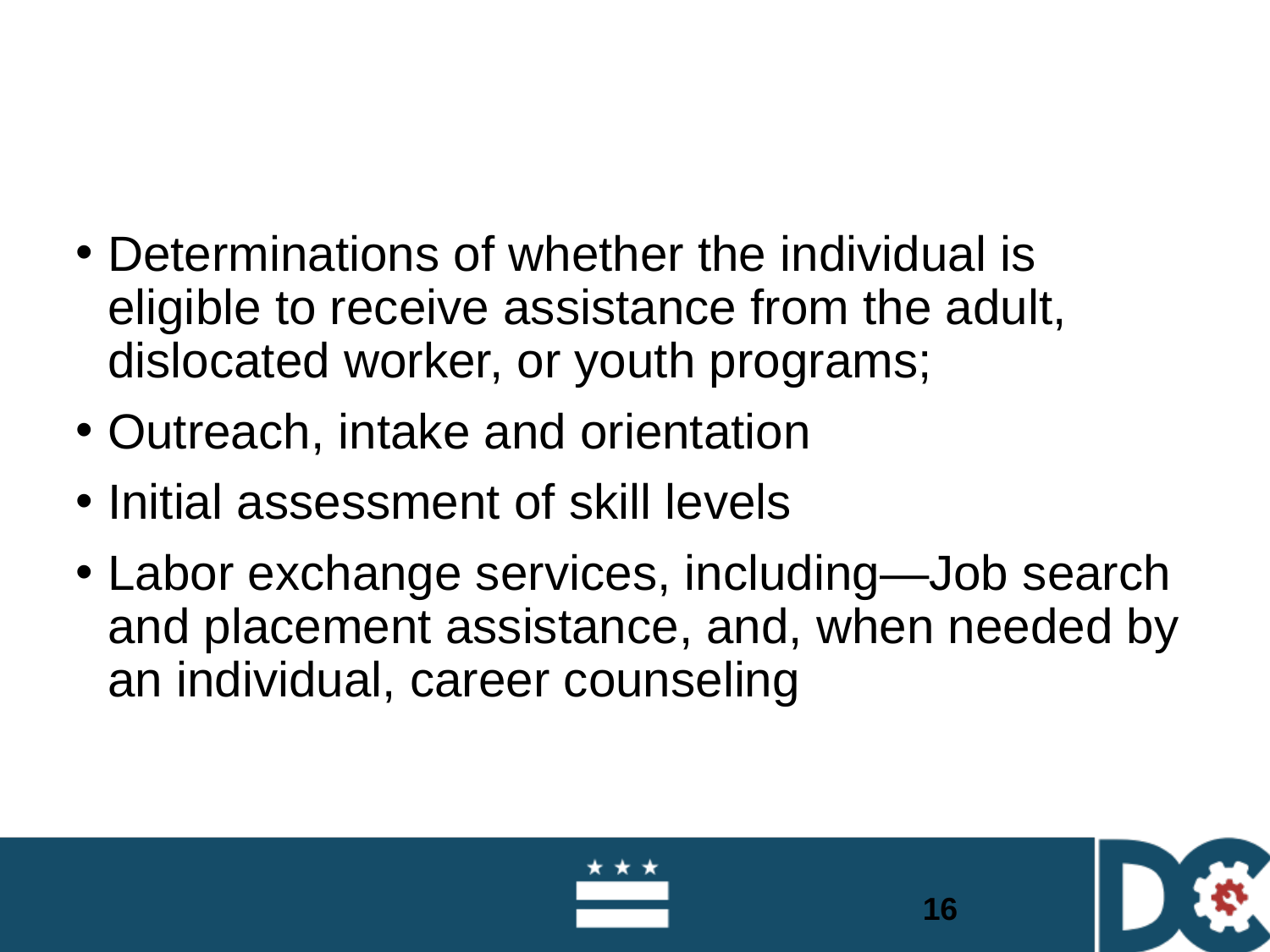

#
Determinations of whether the individual is eligible to receive assistance from the adult, dislocated worker, or youth programs;
Outreach, intake and orientation
Initial assessment of skill levels
Labor exchange services, including—Job search and placement assistance, and, when needed by an individual, career counseling

16